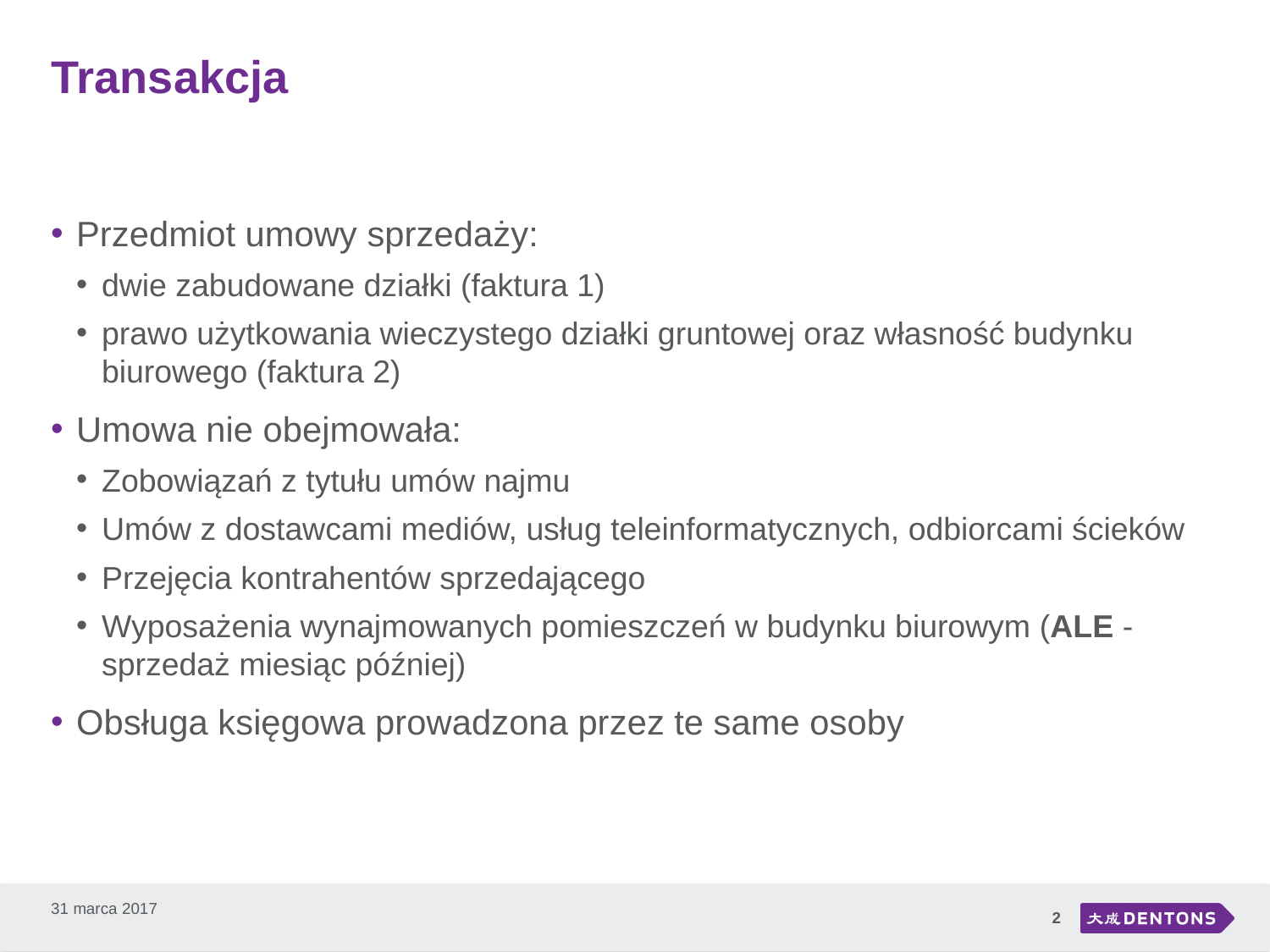

# Transakcja
Przedmiot umowy sprzedaży:
dwie zabudowane działki (faktura 1)
prawo użytkowania wieczystego działki gruntowej oraz własność budynku biurowego (faktura 2)
Umowa nie obejmowała:
Zobowiązań z tytułu umów najmu
Umów z dostawcami mediów, usług teleinformatycznych, odbiorcami ścieków
Przejęcia kontrahentów sprzedającego
Wyposażenia wynajmowanych pomieszczeń w budynku biurowym (ALE - sprzedaż miesiąc później)
Obsługa księgowa prowadzona przez te same osoby

2
31 marca 2017